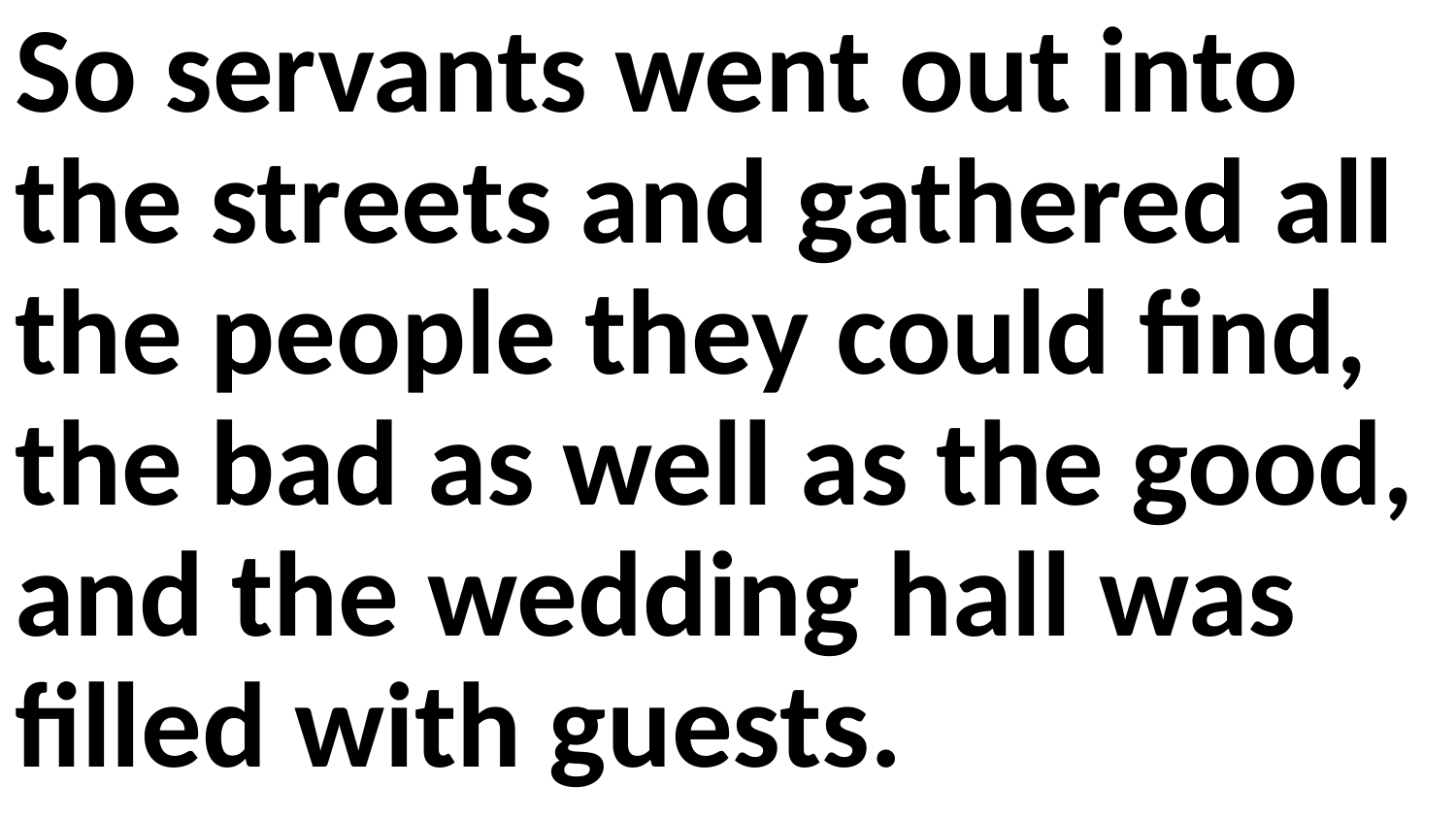

So servants went out into the streets and gathered all the people they could find, the bad as well as the good, and the wedding hall was filled with guests.